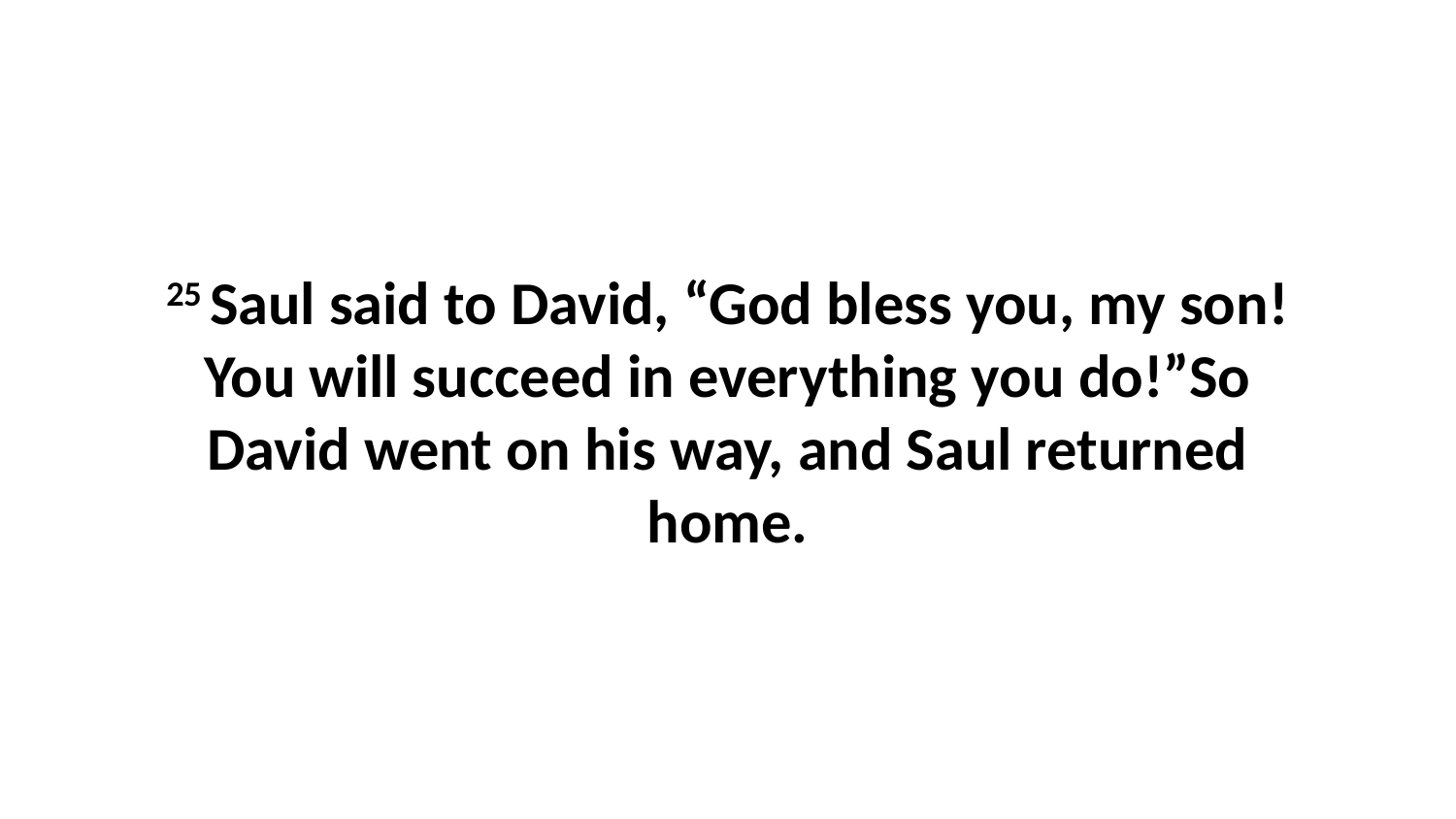

25 Saul said to David, “God bless you, my son! You will succeed in everything you do!”So David went on his way, and Saul returned home.